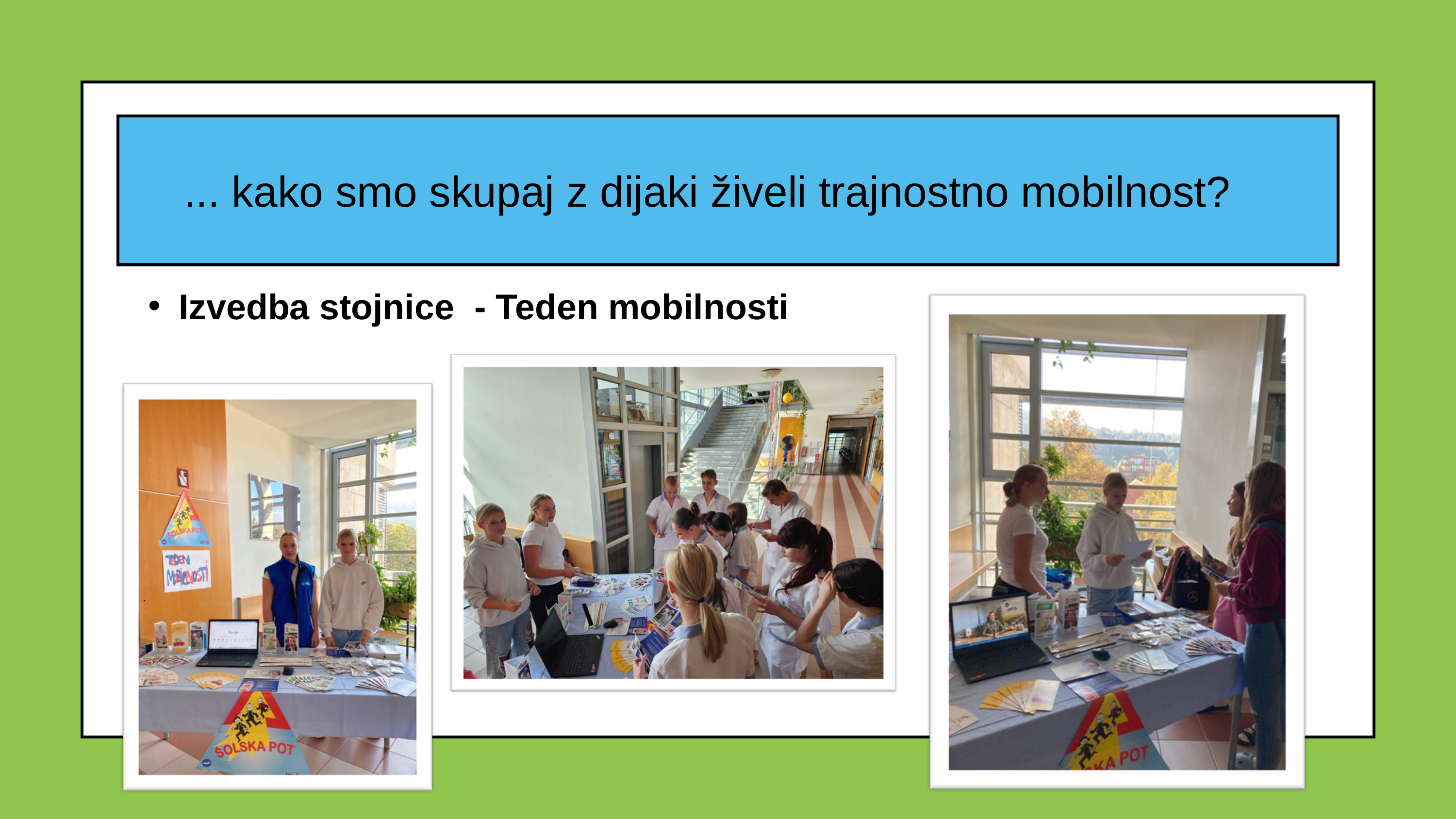

... kako smo skupaj z dijaki živeli trajnostno mobilnost?
Izvedba stojnice  - Teden mobilnosti